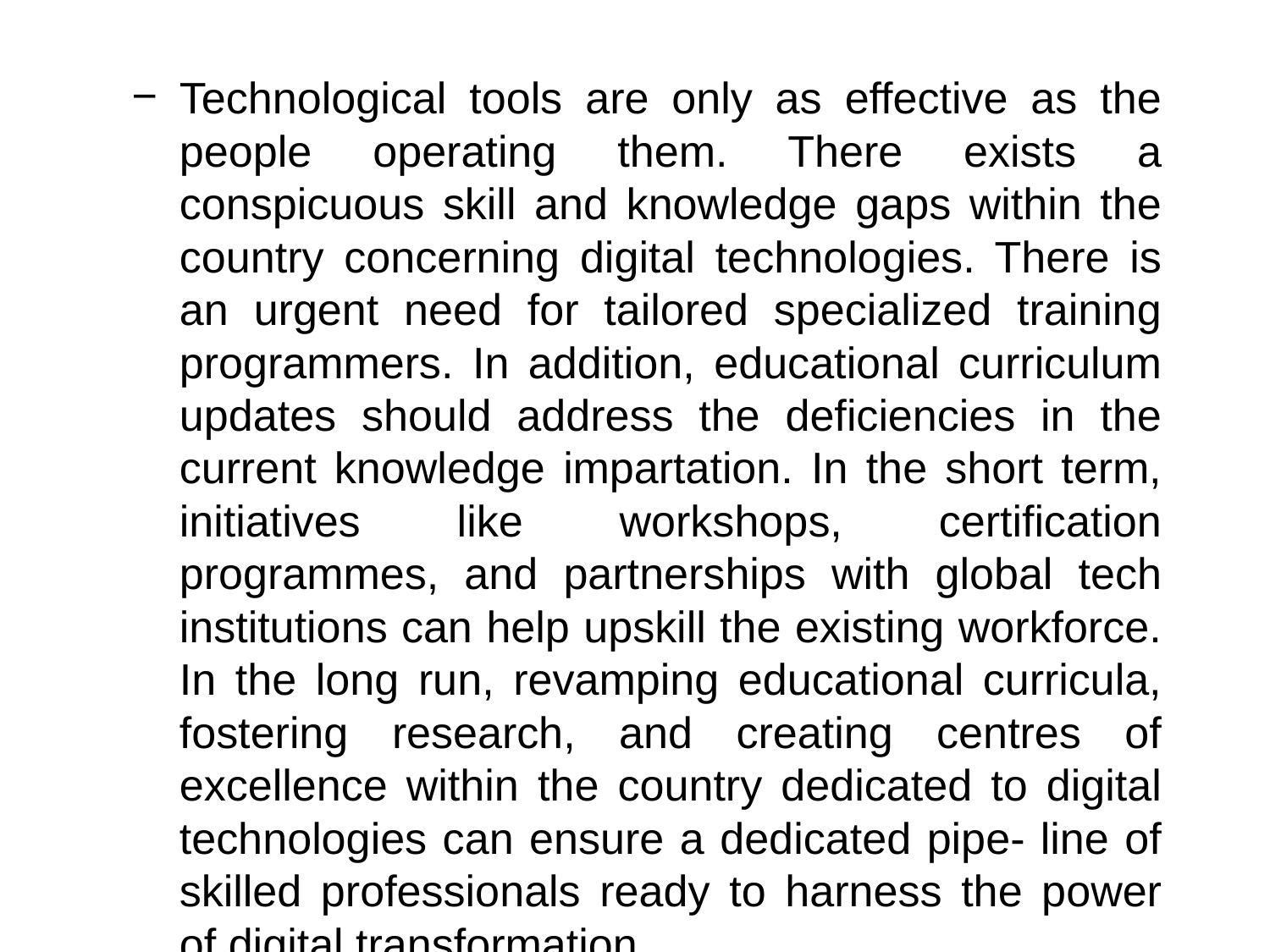

Technological tools are only as effective as the people operating them. There exists a conspicuous skill and knowledge gaps within the country concerning digital technologies. There is an urgent need for tailored specialized training programmers. In addition, educational curriculum updates should address the deficiencies in the current knowledge impartation. In the short term, initiatives like workshops, certification programmes, and partnerships with global tech institutions can help upskill the existing workforce. In the long run, revamping educational curricula, fostering research, and creating centres of excellence within the country dedicated to digital technologies can ensure a dedicated pipe- line of skilled professionals ready to harness the power of digital transformation.